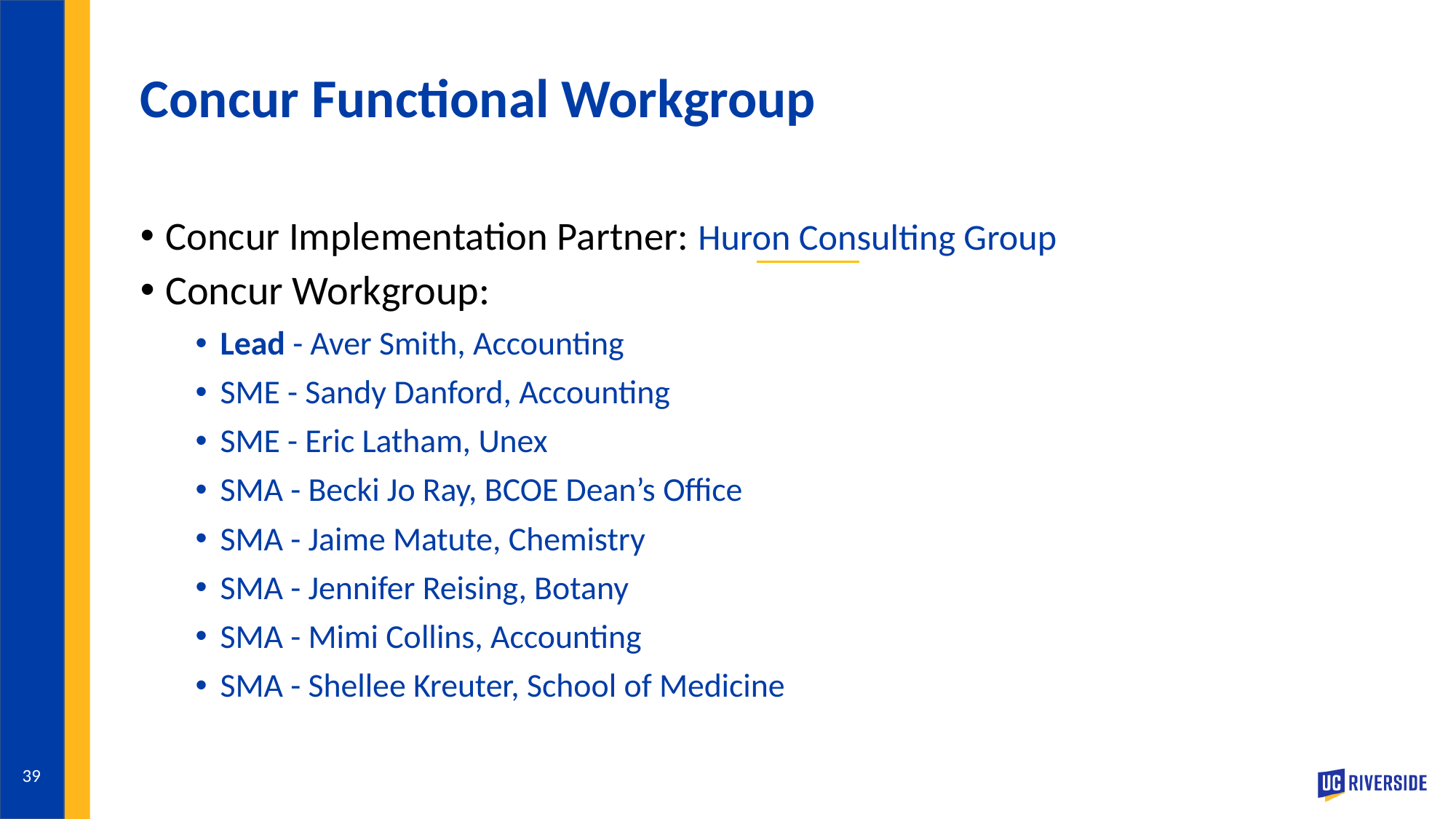

# Concur Functional Workgroup
Concur Implementation Partner: Huron Consulting Group
Concur Workgroup:
Lead - Aver Smith, Accounting
SME - Sandy Danford, Accounting
SME - Eric Latham, Unex
SMA - Becki Jo Ray, BCOE Dean’s Office
SMA - Jaime Matute, Chemistry
SMA - Jennifer Reising, Botany
SMA - Mimi Collins, Accounting
SMA - Shellee Kreuter, School of Medicine

39